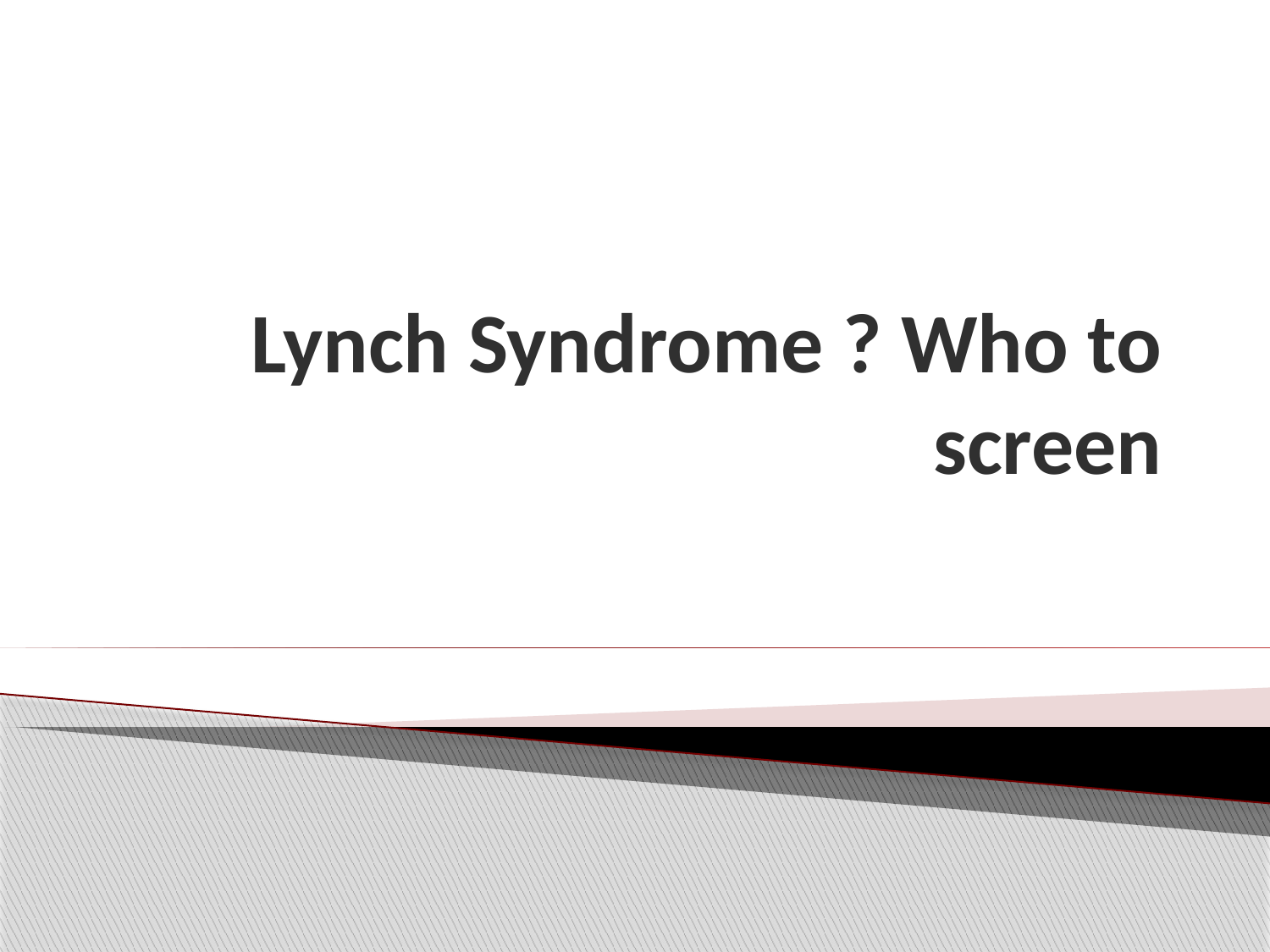

# Lynch Syndrome ? Who to screen